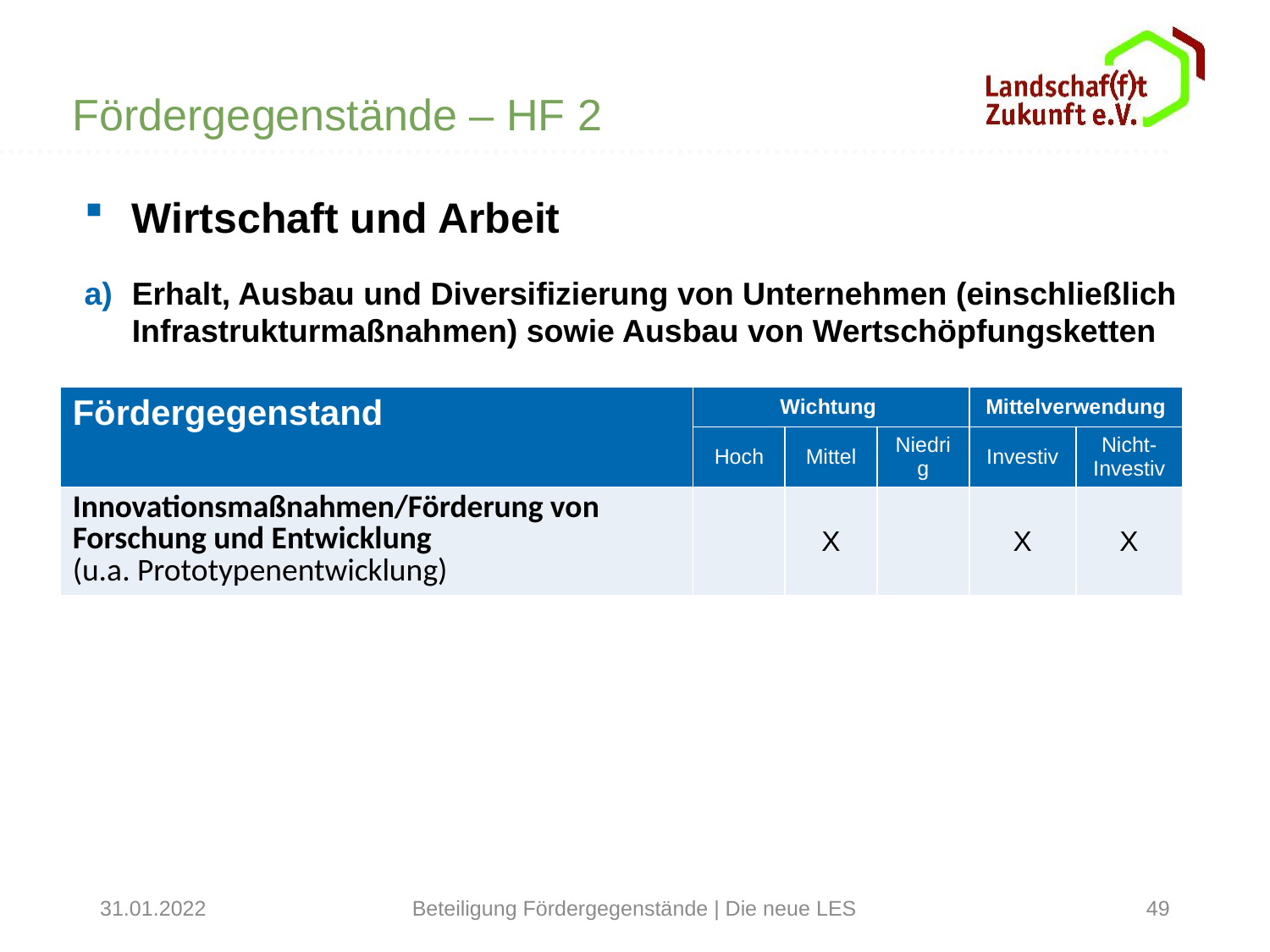

Fördergegenstände – HF 2
Wirtschaft und Arbeit
Erhalt, Ausbau und Diversifizierung von Unternehmen (einschließlich Infrastrukturmaßnahmen) sowie Ausbau von Wertschöpfungsketten
| Fördergegenstand | Wichtung |  |  | Mittelverwendung |  |
| --- | --- | --- | --- | --- | --- |
|  | Hoch | Mittel | Niedrig | Investiv | Nicht-Investiv |
| Innovationsmaßnahmen/Förderung von Forschung und Entwicklung (u.a. Prototypenentwicklung) |  | X |  | X | X |
31.01.2022
Beteiligung Fördergegenstände | Die neue LES
49